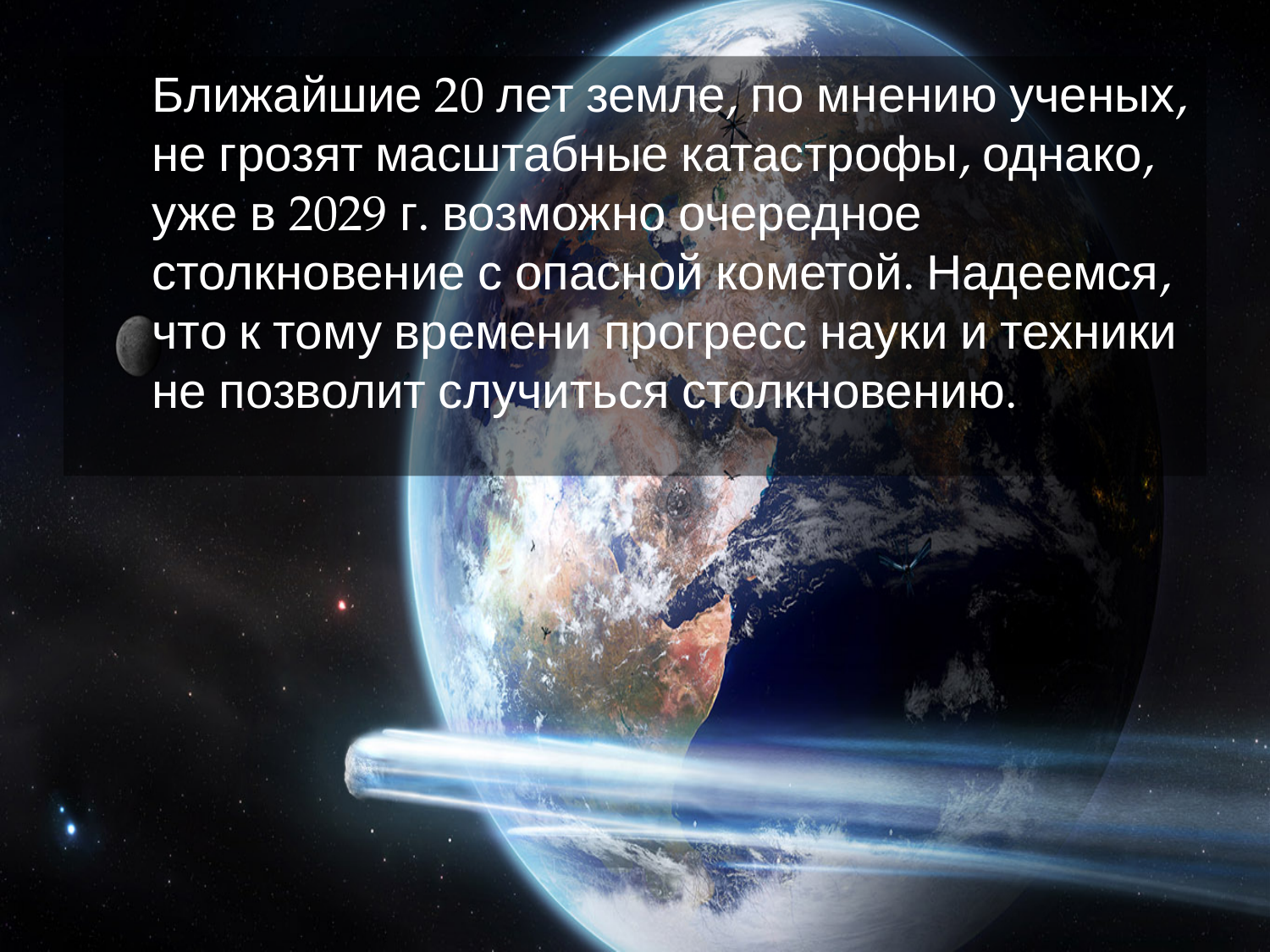

#
	Ближайшие 20 лет земле, по мнению ученых, не грозят масштабные катастрофы, однако, уже в 2029 г. возможно очередное столкновение с опасной кометой. Надеемся, что к тому времени прогресс науки и техники не позволит случиться столкновению.